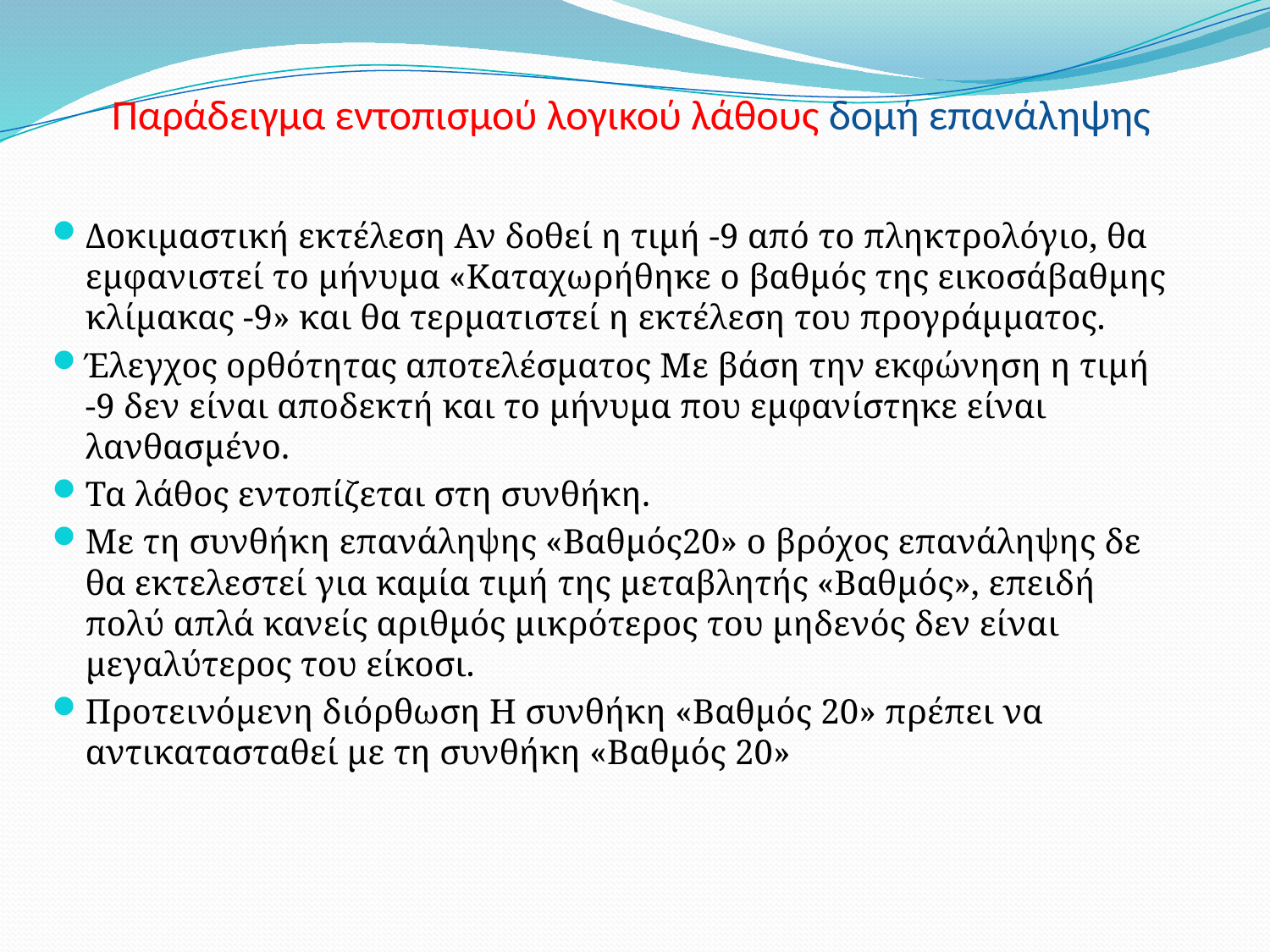

# Παράδειγμα εντοπισμού λογικού λάθους δομή επανάληψης
Δοκιμαστική εκτέλεση Αν δοθεί η τιμή -9 από το πληκτρολόγιο, θα εμφανιστεί το μήνυμα «Καταχωρήθηκε ο βαθμός της εικοσάβαθμης κλίμακας -9» και θα τερματιστεί η εκτέλεση του προγράμματος.
Έλεγχος ορθότητας αποτελέσματος Με βάση την εκφώνηση η τιμή -9 δεν είναι αποδεκτή και το μήνυμα που εμφανίστηκε είναι λανθασμένο.
Τα λάθος εντοπίζεται στη συνθήκη.
Με τη συνθήκη επανάληψης «Βαθμός20» ο βρόχος επανάληψης δε θα εκτελεστεί για καμία τιμή της μεταβλητής «Βαθμός», επειδή πολύ απλά κανείς αριθμός μικρότερος του μηδενός δεν είναι μεγαλύτερος του είκοσι.
Προτεινόμενη διόρθωση Η συνθήκη «Βαθμός 20» πρέπει να αντικατασταθεί με τη συνθήκη «Βαθμός 20»